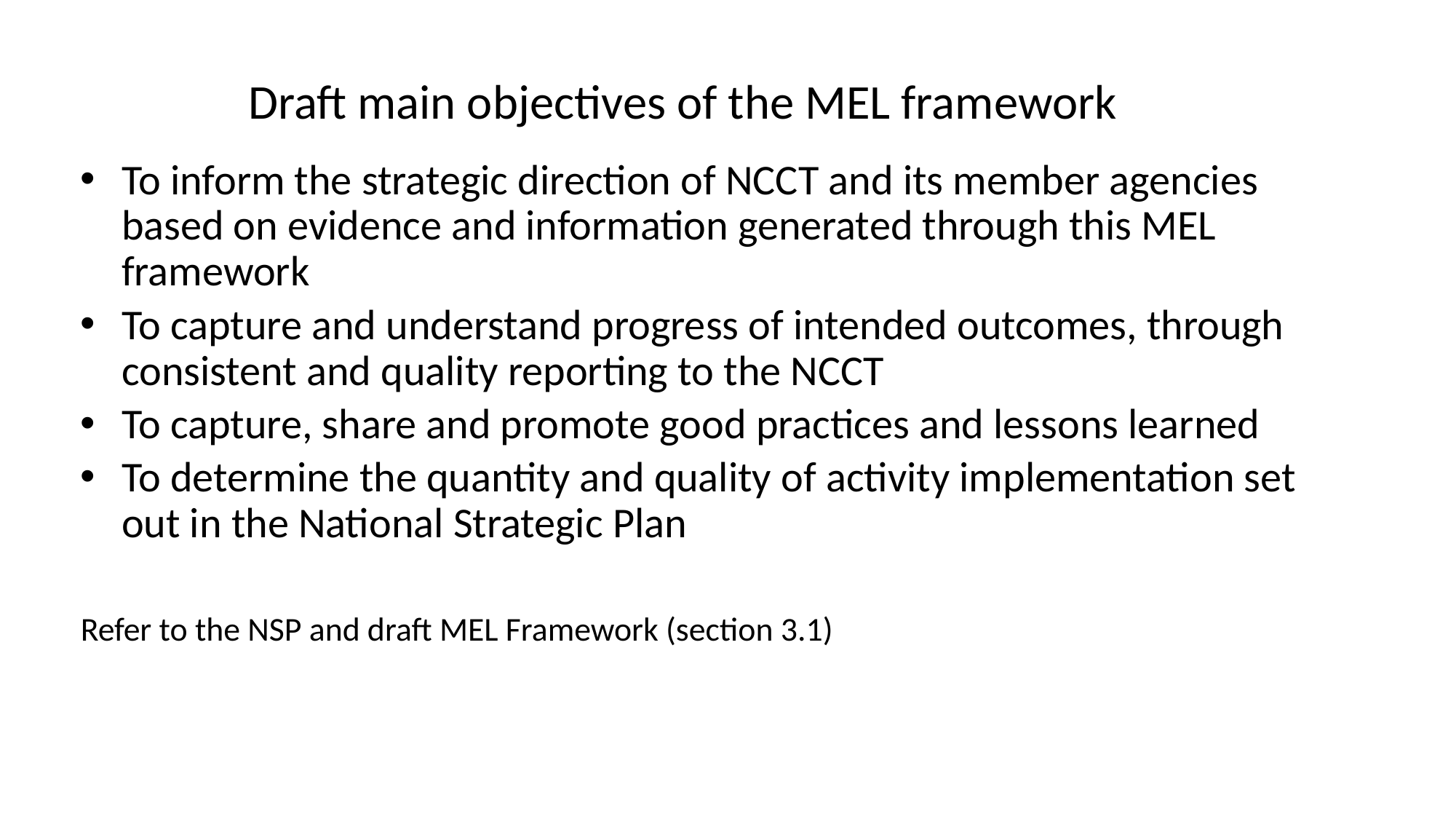

# Draft main objectives of the MEL framework
To inform the strategic direction of NCCT and its member agencies based on evidence and information generated through this MEL framework
To capture and understand progress of intended outcomes, through consistent and quality reporting to the NCCT
To capture, share and promote good practices and lessons learned
To determine the quantity and quality of activity implementation set out in the National Strategic Plan

Refer to the NSP and draft MEL Framework (section 3.1)